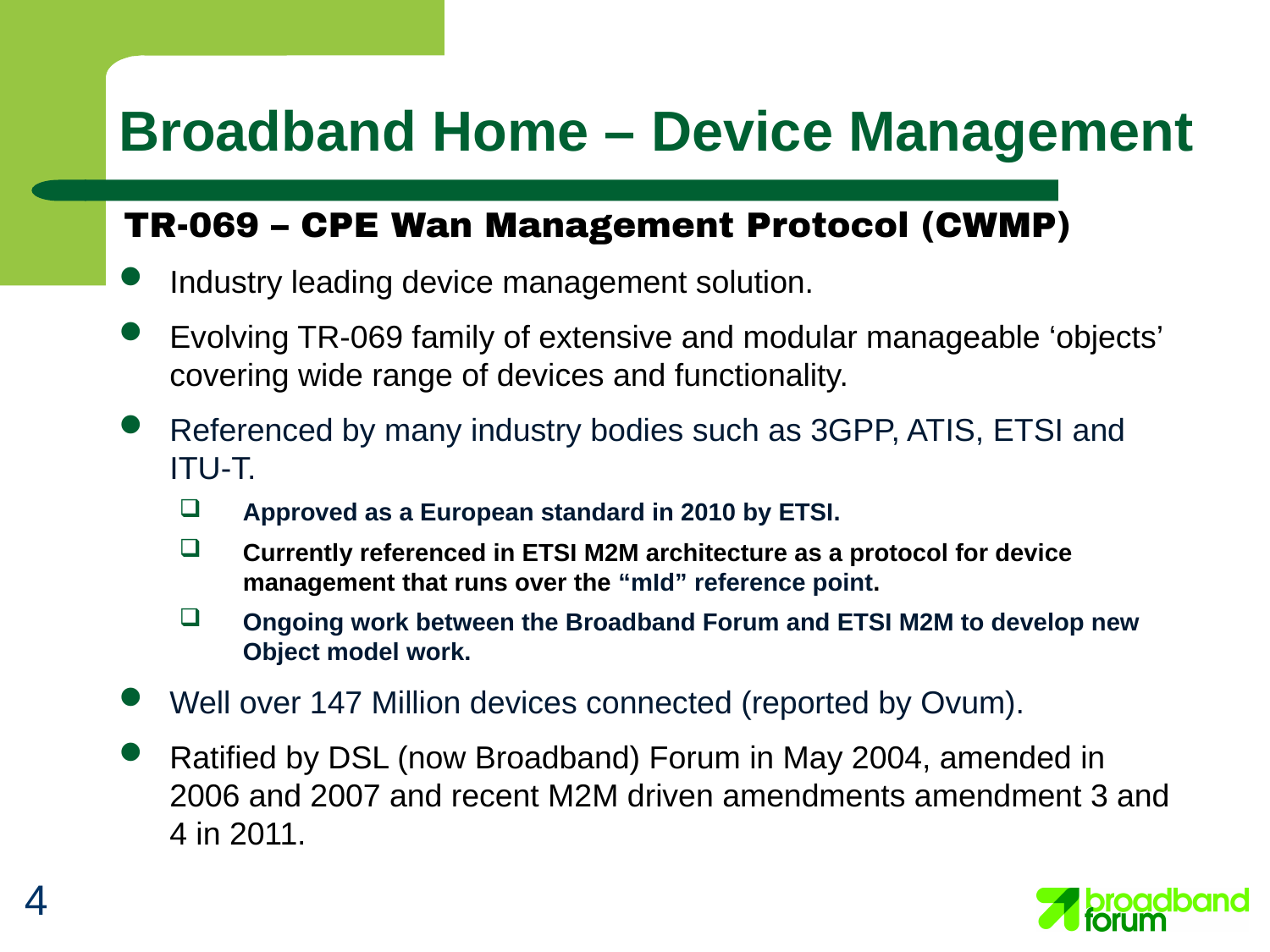

# Broadband Home – Device Management
TR-069 – CPE Wan Management Protocol (CWMP)
Industry leading device management solution.
Evolving TR-069 family of extensive and modular manageable ‘objects’  covering wide range of devices and functionality.
Referenced by many industry bodies such as 3GPP, ATIS, ETSI and ITU-T.
Approved as a European standard in 2010 by ETSI.
Currently referenced in ETSI M2M architecture as a protocol for device management that runs over the “mId” reference point.
Ongoing work between the Broadband Forum and ETSI M2M to develop new Object model work.
Well over 147 Million devices connected (reported by Ovum).
Ratified by DSL (now Broadband) Forum in May 2004, amended in 2006 and 2007 and recent M2M driven amendments amendment 3 and 4 in 2011.
4